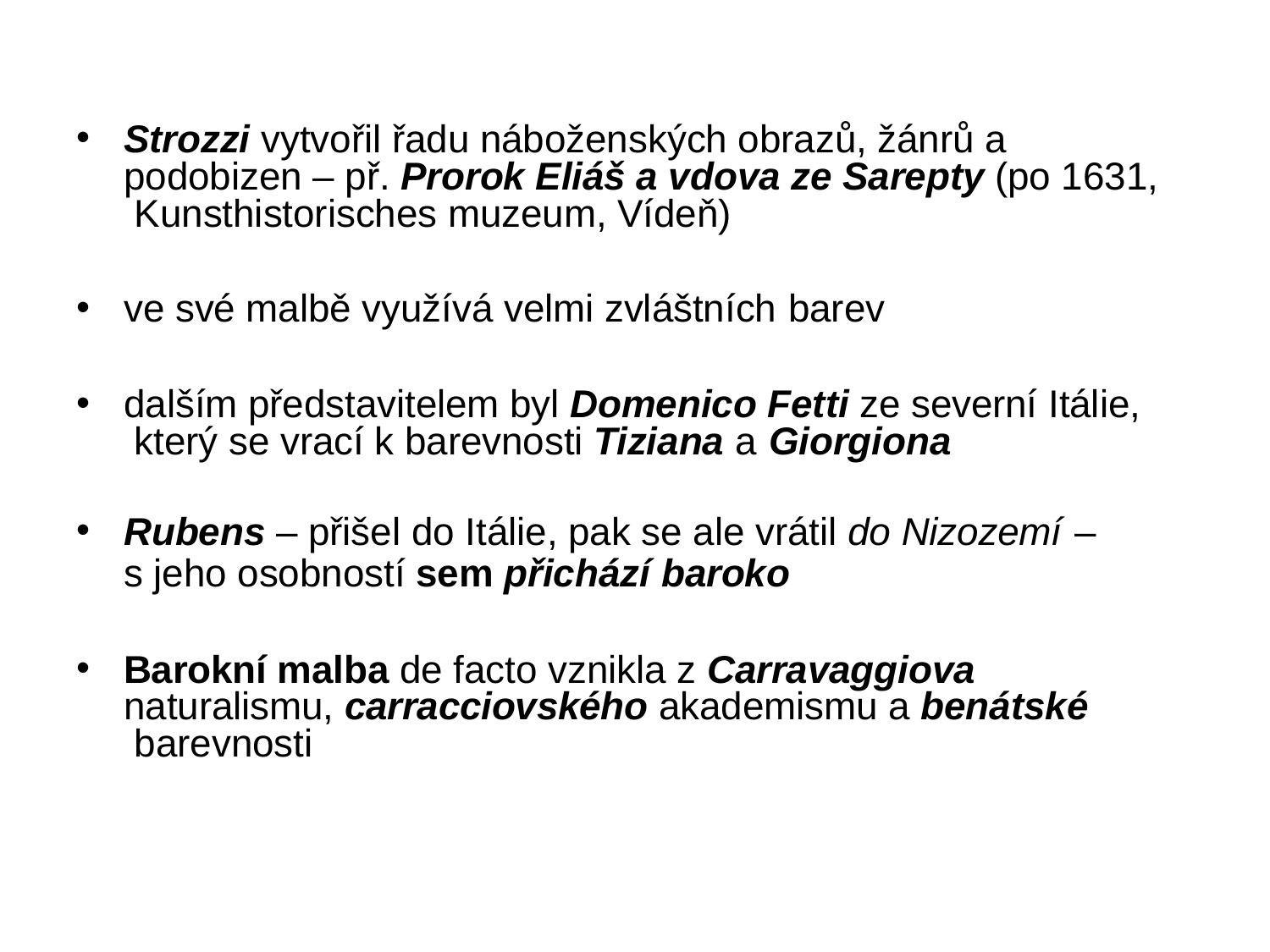

Strozzi vytvořil řadu náboženských obrazů, žánrů a  podobizen – př. Prorok Eliáš a vdova ze Sarepty (po 1631,  Kunsthistorisches muzeum, Vídeň)

ve své malbě využívá velmi zvláštních barev

dalším představitelem byl Domenico Fetti ze severní Itálie,  který se vrací k barevnosti Tiziana a Giorgiona

Rubens – přišel do Itálie, pak se ale vrátil do Nizozemí –
s jeho osobností sem přichází baroko

Barokní malba de facto vznikla z Carravaggiova  naturalismu, carracciovského akademismu a benátské  barevnosti